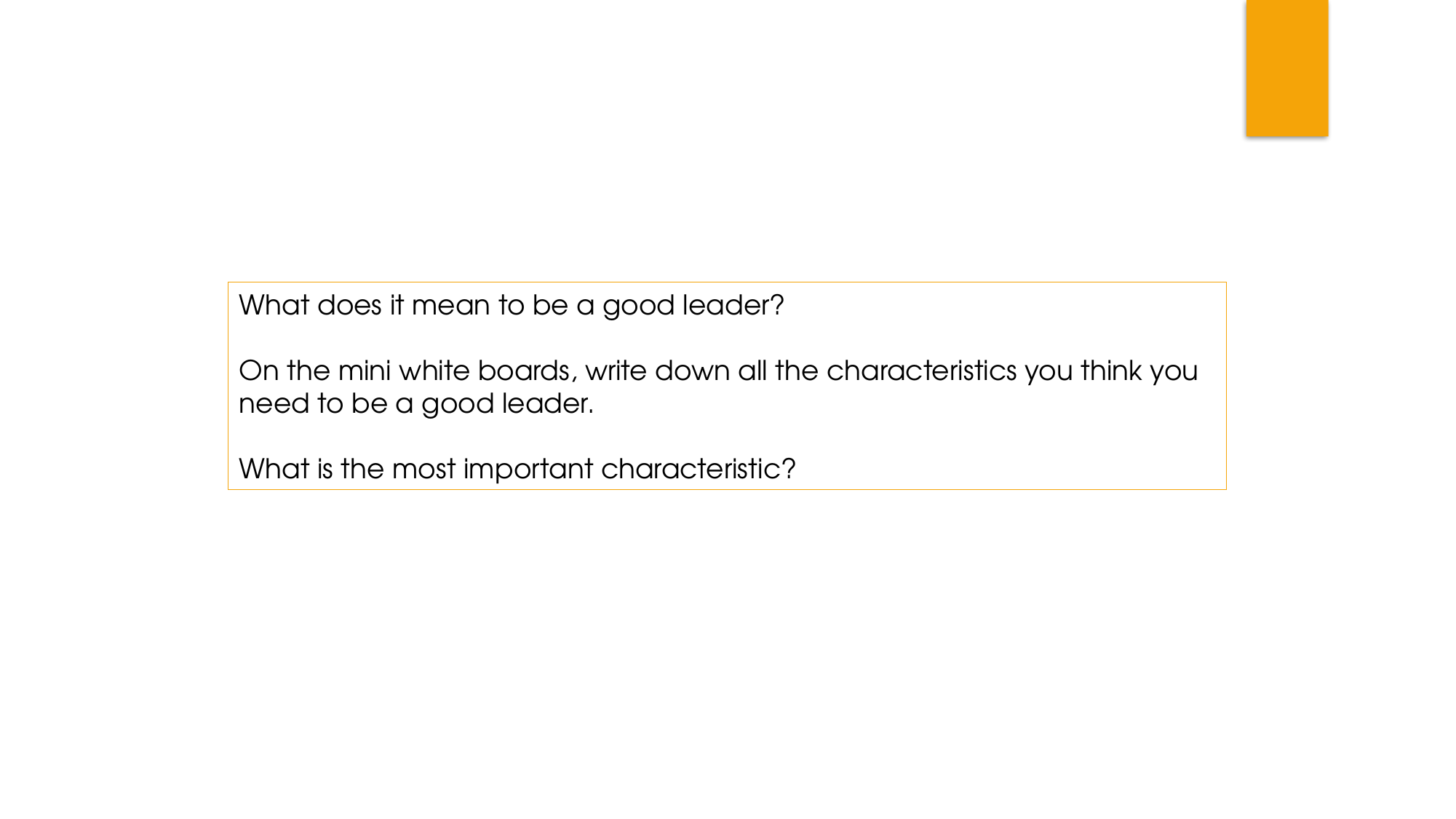

What does it mean to be a good leader?

On the mini white boards, write down all the characteristics you think you need to be a good leader.

What is the most important characteristic?